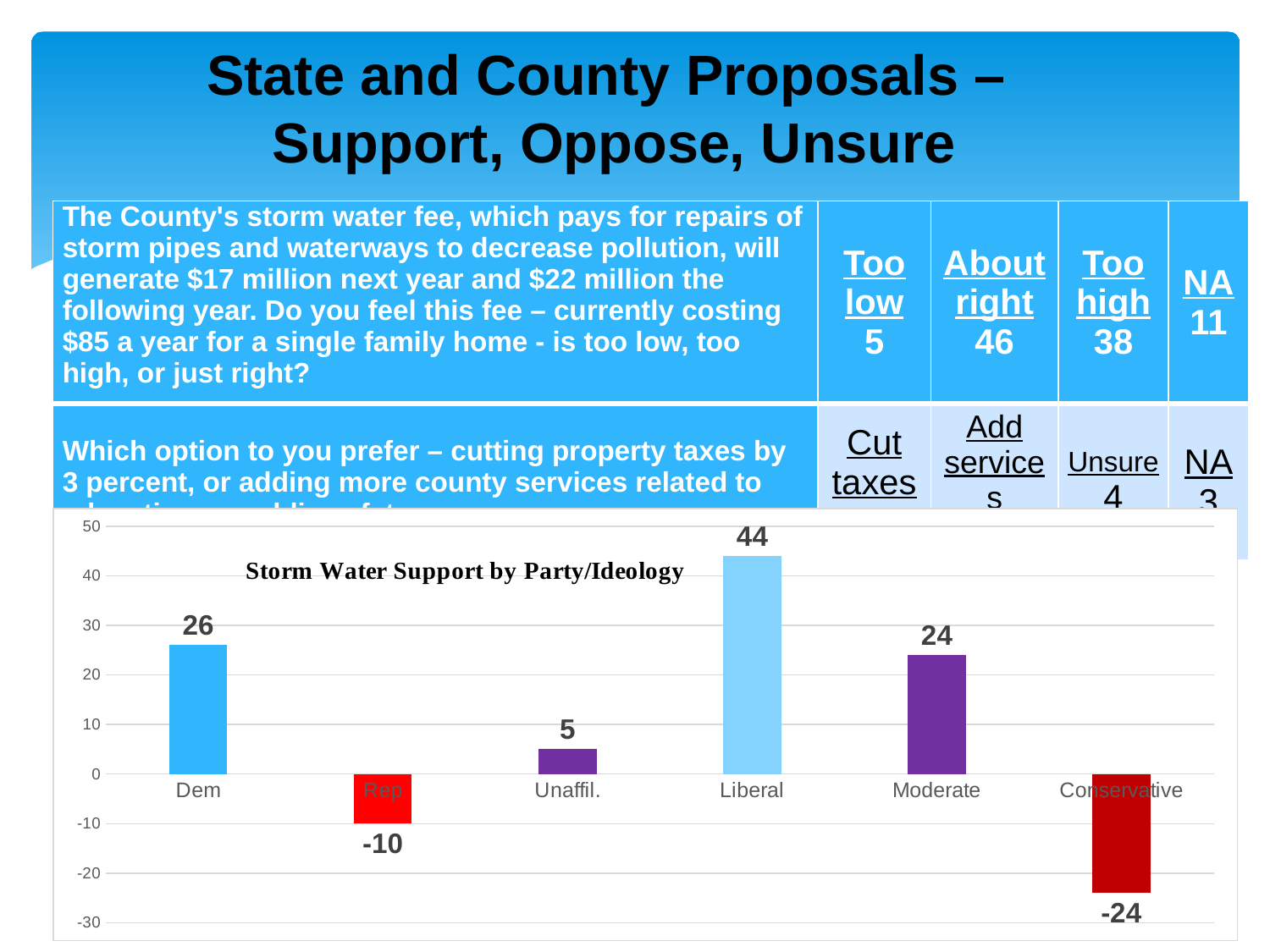

State and County Proposals –
Support, Oppose, Unsure
| The County's storm water fee, which pays for repairs of storm pipes and waterways to decrease pollution, will generate $17 million next year and $22 million the following year. Do you feel this fee – currently costing $85 a year for a single family home - is too low, too high, or just right? | Too low 5 | About right 46 | Too high 38 | NA 11 |
| --- | --- | --- | --- | --- |
| Which option to you prefer – cutting property taxes by 3 percent, or adding more county services related to education or public safety | Cut taxes 52 | Add services 41 | Unsure 4 | NA 3 |

### Chart

| Category |  |
|---|---|
| Dem | 26.0 |
| Rep | -10.0 |
| Unaffil. | 5.0 |
| Liberal | 44.0 |
| Moderate | 24.0 |
| Conservative | -24.0 |